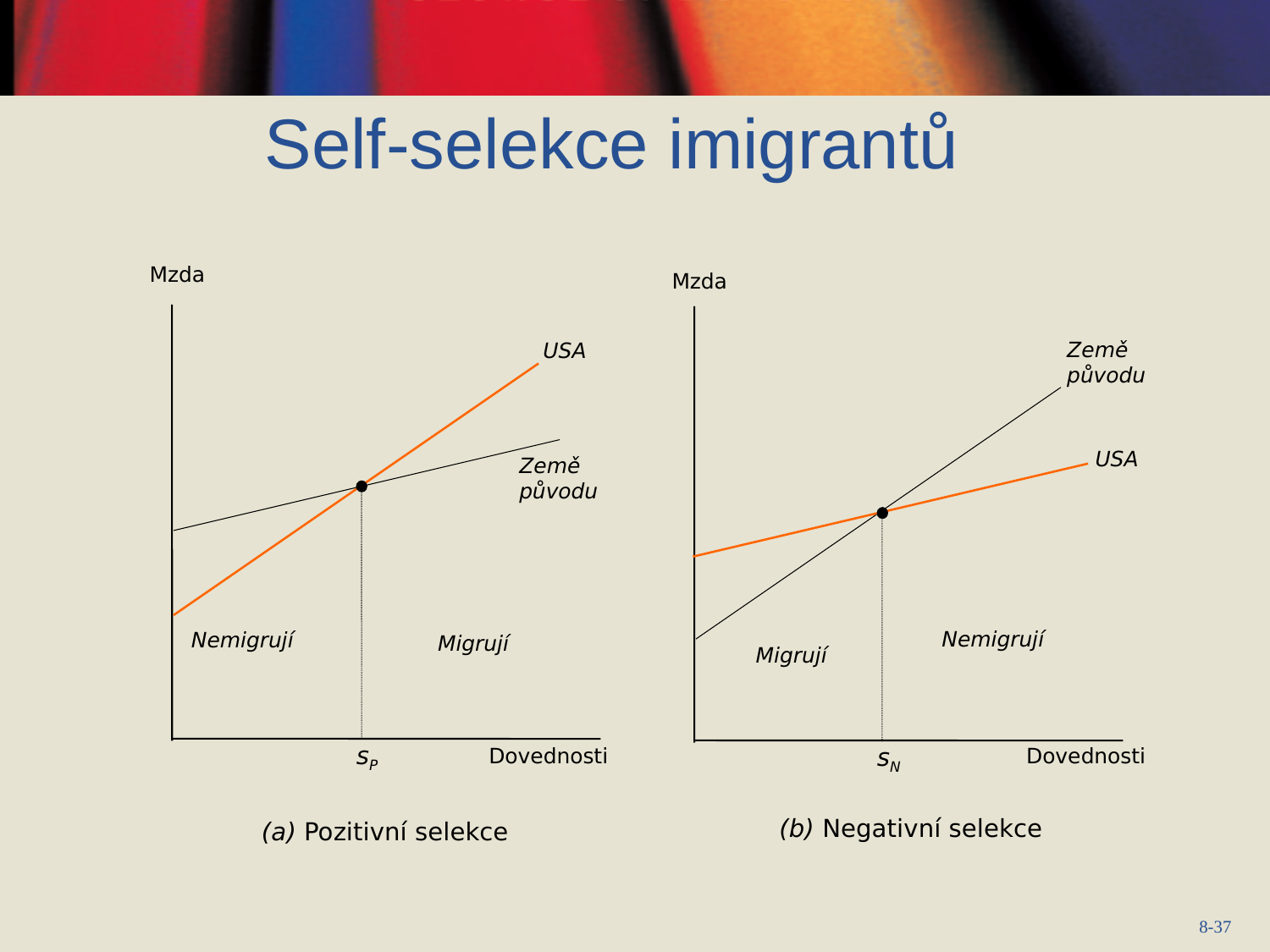

Self-selekce imigrantů
Mzda
Mzda

Země původu
USA

USA
Země původu

Nemigrují
Nemigrují
Migrují
Migrují
sP
sN

Dovednosti
Dovednosti
(b) Negativní selekce
(a) Pozitivní selekce